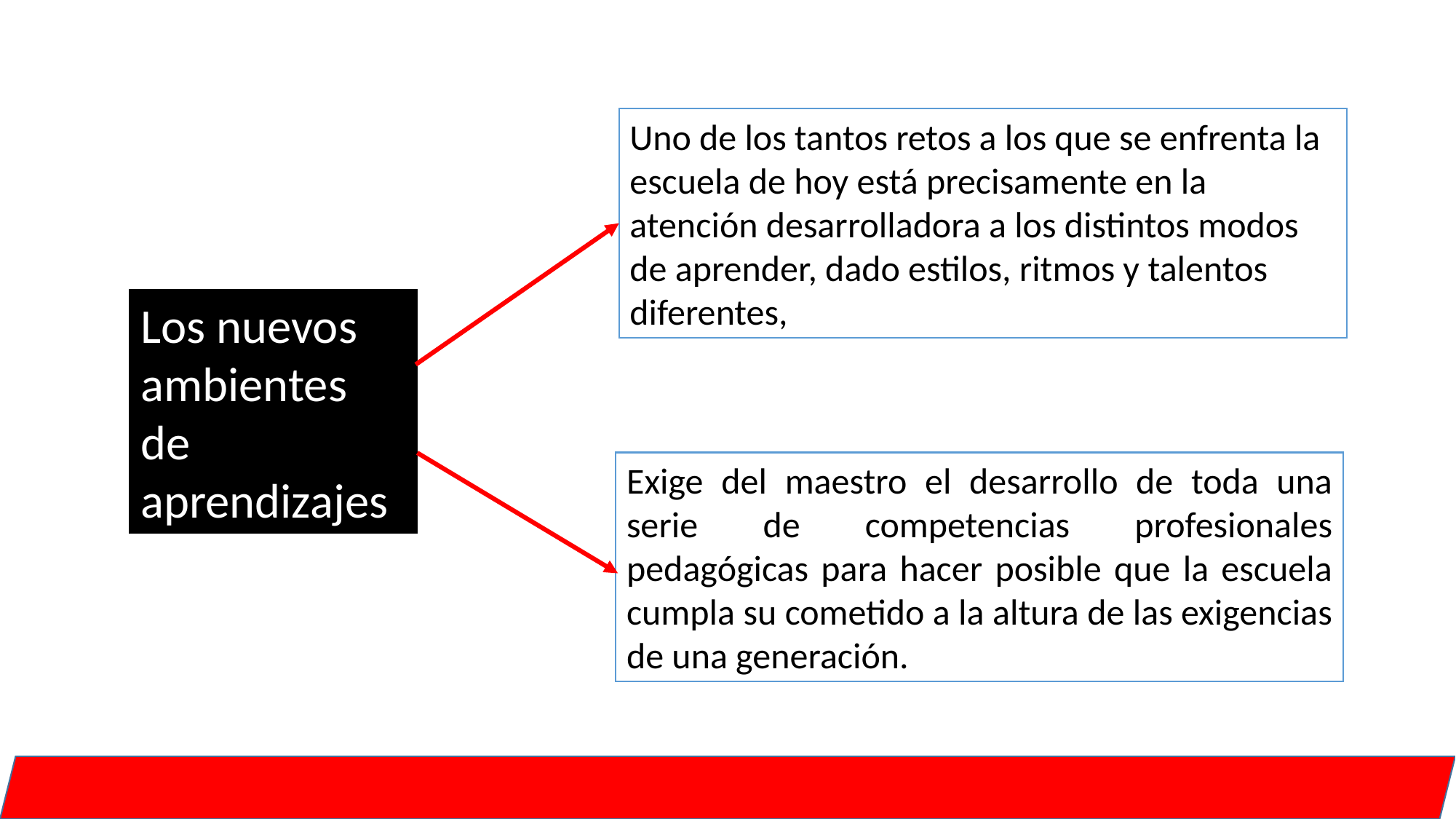

Uno de los tantos retos a los que se enfrenta la escuela de hoy está precisamente en la atención desarrolladora a los distintos modos de aprender, dado estilos, ritmos y talentos diferentes,
Los nuevos ambientes de aprendizajes
Exige del maestro el desarrollo de toda una serie de competencias profesionales pedagógicas para hacer posible que la escuela cumpla su cometido a la altura de las exigencias de una generación.